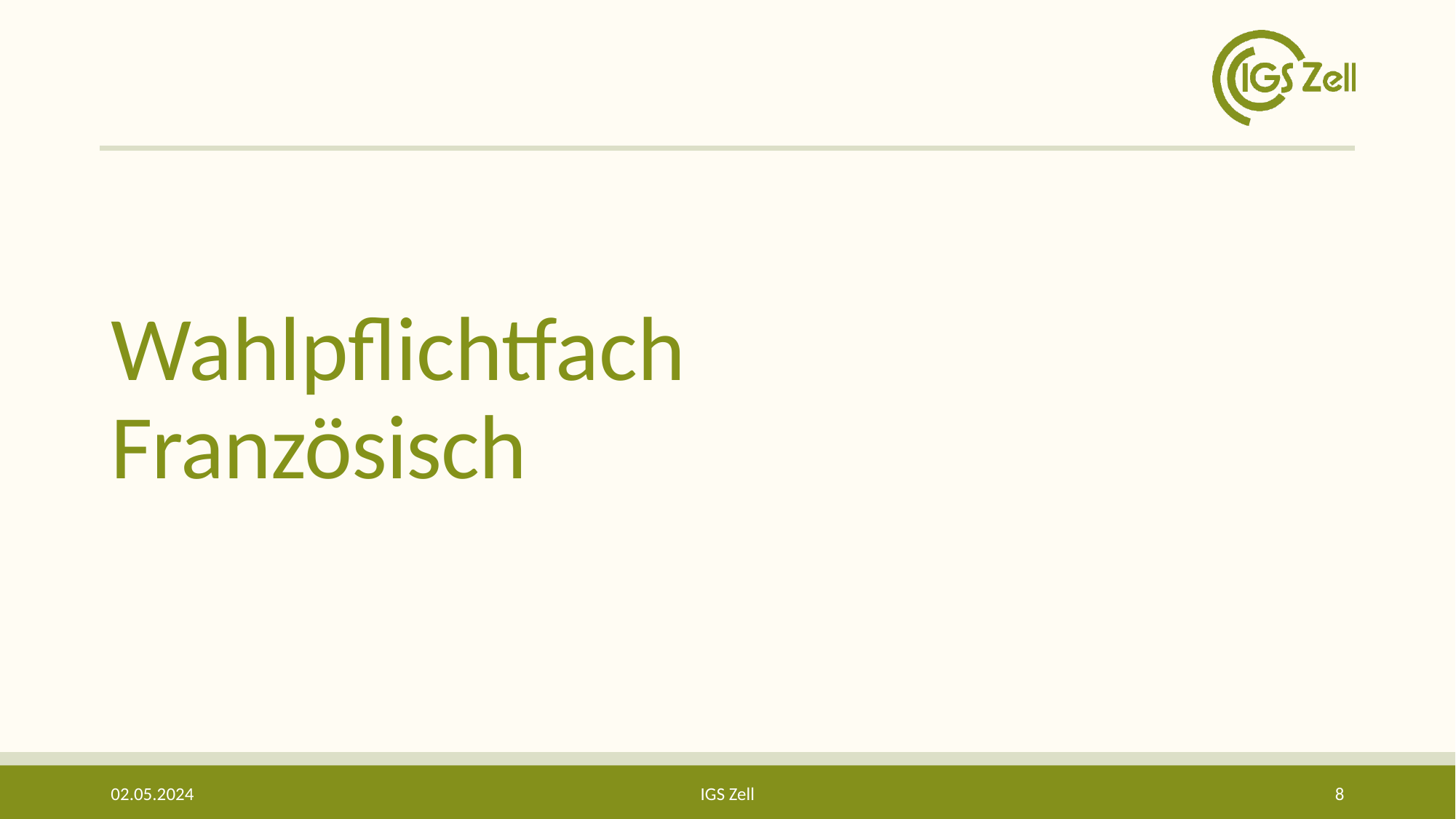

# Wahlpflichtfach Französisch
02.05.2024
IGS Zell
8